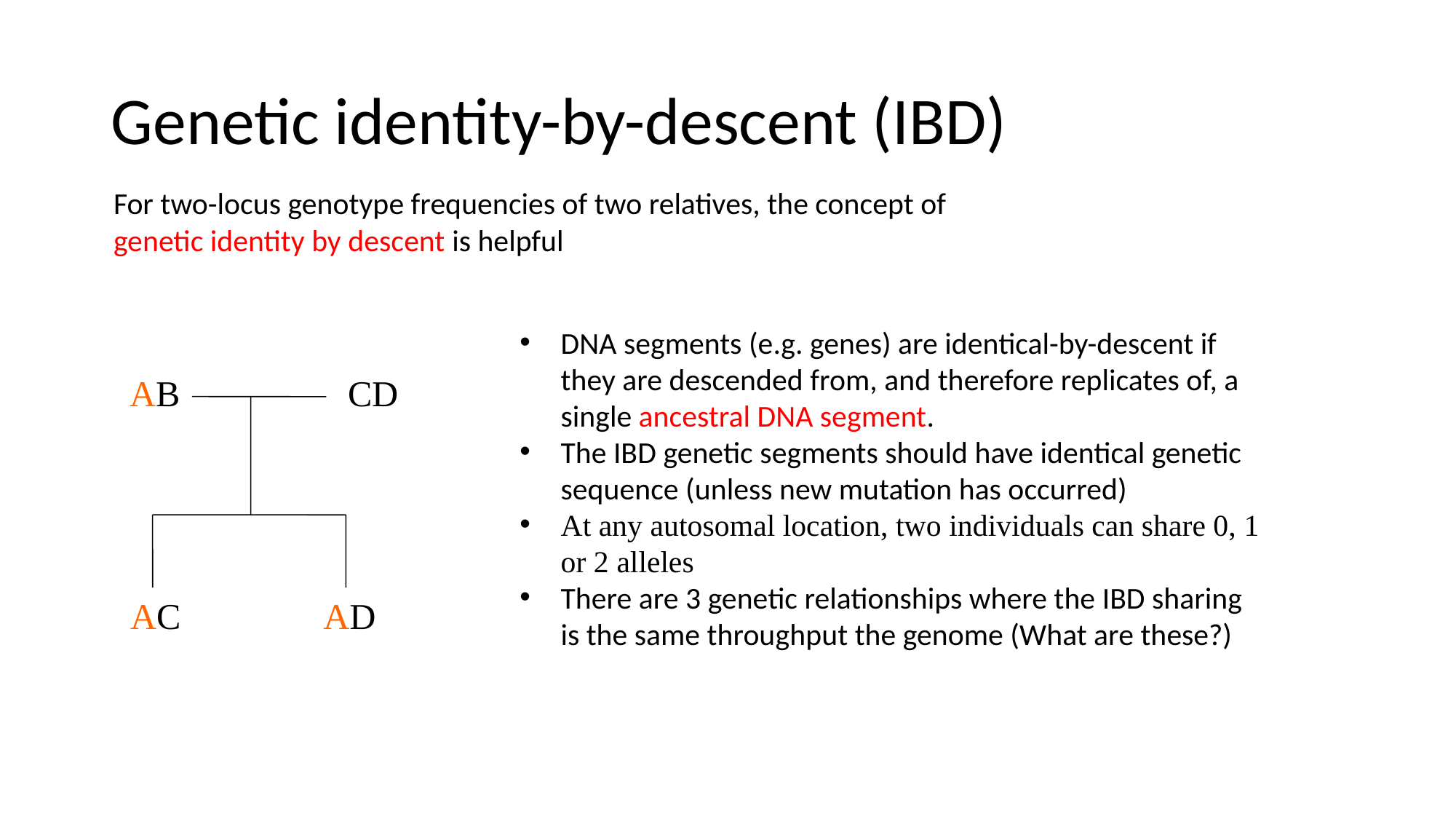

# Genetic identity-by-descent (IBD)
For two-locus genotype frequencies of two relatives, the concept of genetic identity by descent is helpful
DNA segments (e.g. genes) are identical-by-descent if they are descended from, and therefore replicates of, a single ancestral DNA segment.
The IBD genetic segments should have identical genetic sequence (unless new mutation has occurred)
At any autosomal location, two individuals can share 0, 1 or 2 alleles
There are 3 genetic relationships where the IBD sharing is the same throughput the genome (What are these?)

AB		CD

AC
AD